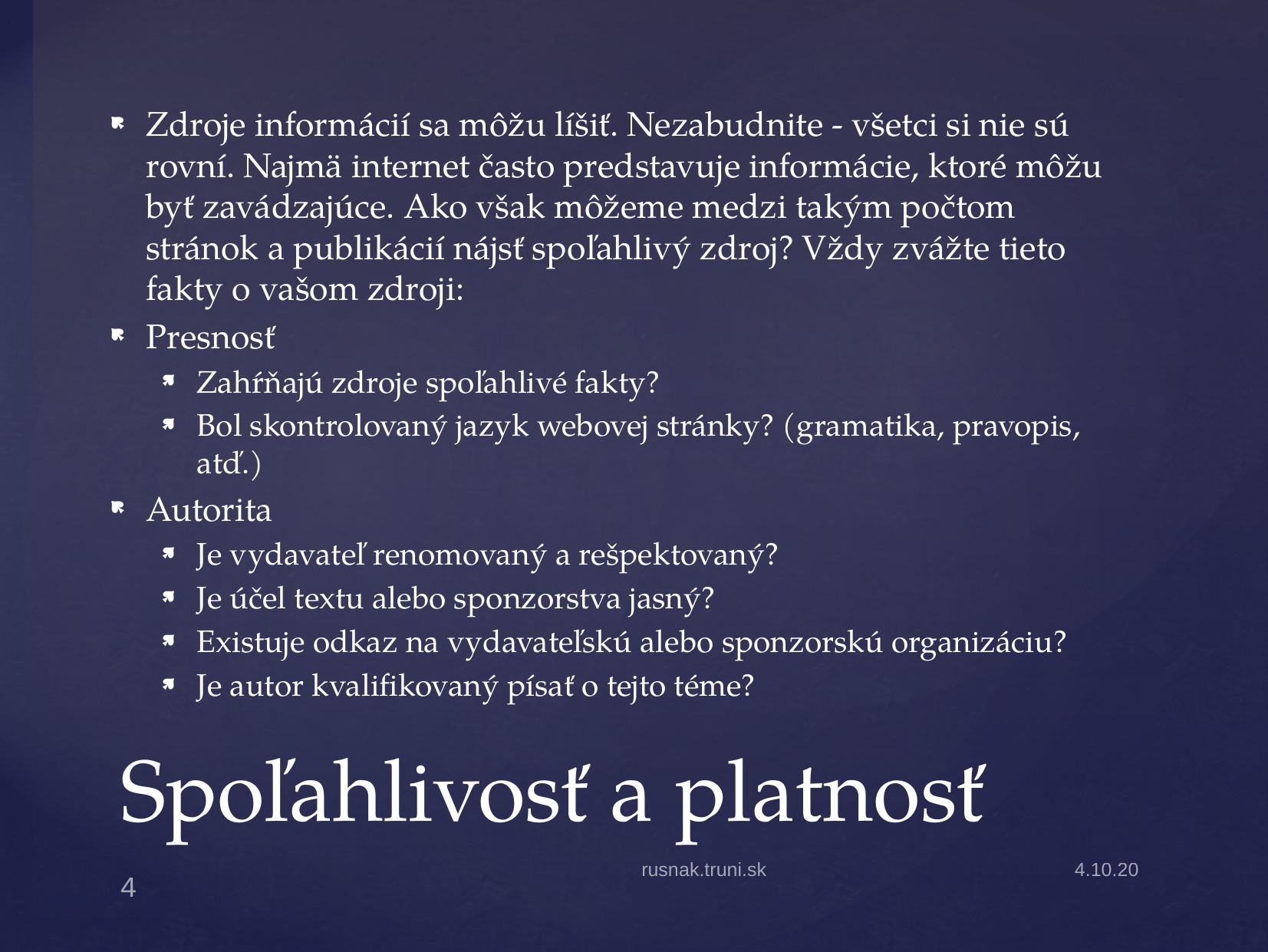

Zdroje informácií sa môžu líšiť. Nezabudnite - všetci si nie sú rovní. Najmä internet často predstavuje informácie, ktoré môžu byť zavádzajúce. Ako však môžeme medzi takým počtom stránok a publikácií nájsť spoľahlivý zdroj? Vždy zvážte tieto fakty o vašom zdroji:
Presnosť
Zahŕňajú zdroje spoľahlivé fakty?
Bol skontrolovaný jazyk webovej stránky? (gramatika, pravopis, atď.)
Autorita
Je vydavateľ renomovaný a rešpektovaný?
Je účel textu alebo sponzorstva jasný?
Existuje odkaz na vydavateľskú alebo sponzorskú organizáciu?
Je autor kvalifikovaný písať o tejto téme?
# Spoľahlivosť a platnosť
rusnak.truni.sk
4.10.20
4